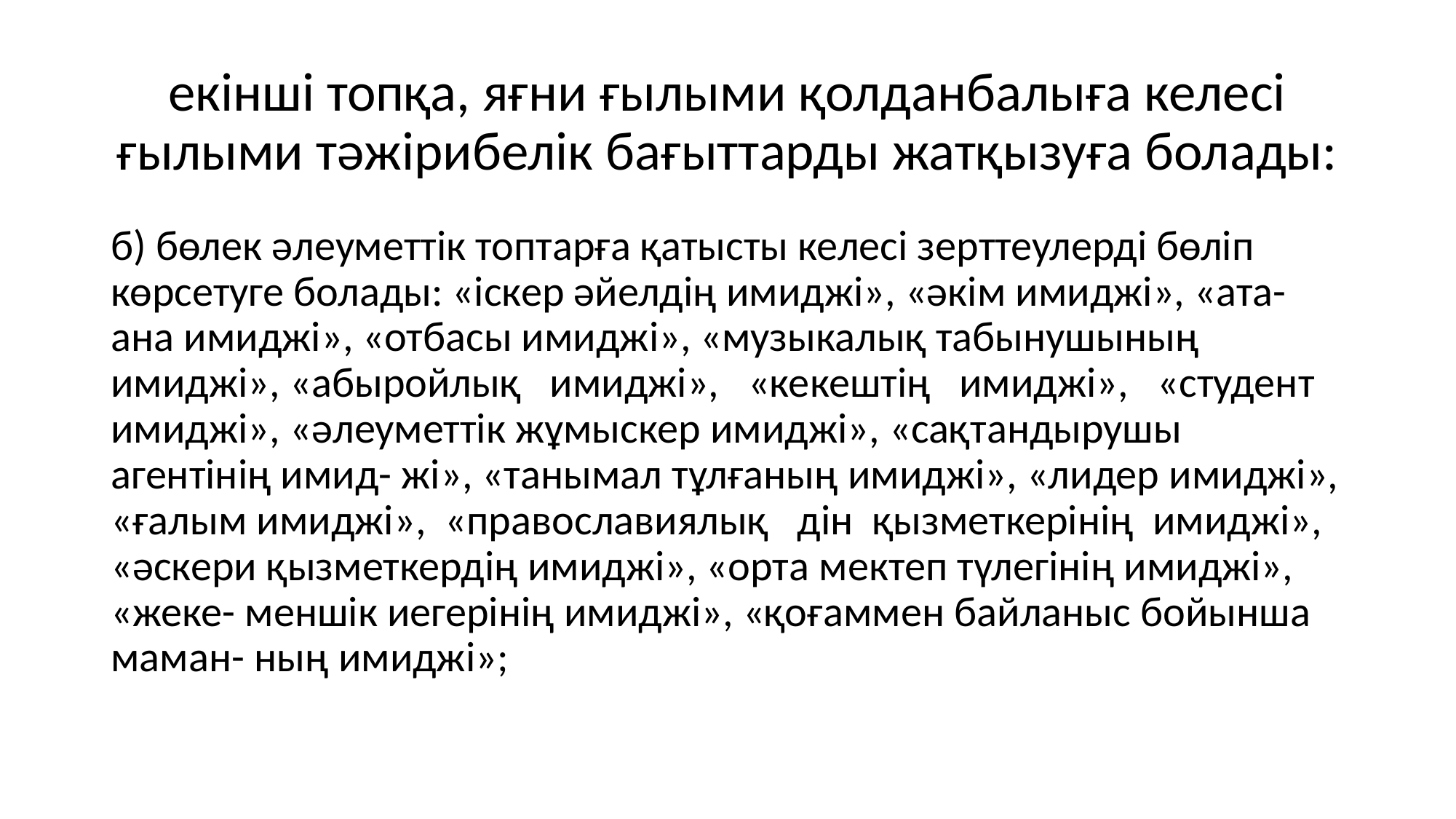

# екінші топқа, яғни ғылыми қолданбалыға келесі ғылыми тəжірибелік бағыттарды жатқызуға болады:
б) бөлек əлеуметтік топтарға қатысты келесі зерттеулерді бөліп көрсетуге болады: «іскер əйелдің имиджі», «əкім имиджі», «ата-ана имиджі», «отбасы имиджі», «музыкалық табынушының имиджі», «абыройлық   имиджі»,   «кекештің   имиджі»,   «студент  имиджі», «əлеуметтік жұмыскер имиджі», «сақтандырушы агентінің имид- жі», «танымал тұлғаның имиджі», «лидер имиджі», «ғалым имиджі»,  «православиялық   дін  қызметкерінің  имиджі»,  «əскери қызметкердің имиджі», «орта мектеп түлегінің имиджі», «жеке- меншік иегерінің имиджі», «қоғаммен байланыс бойынша маман- ның имиджі»;